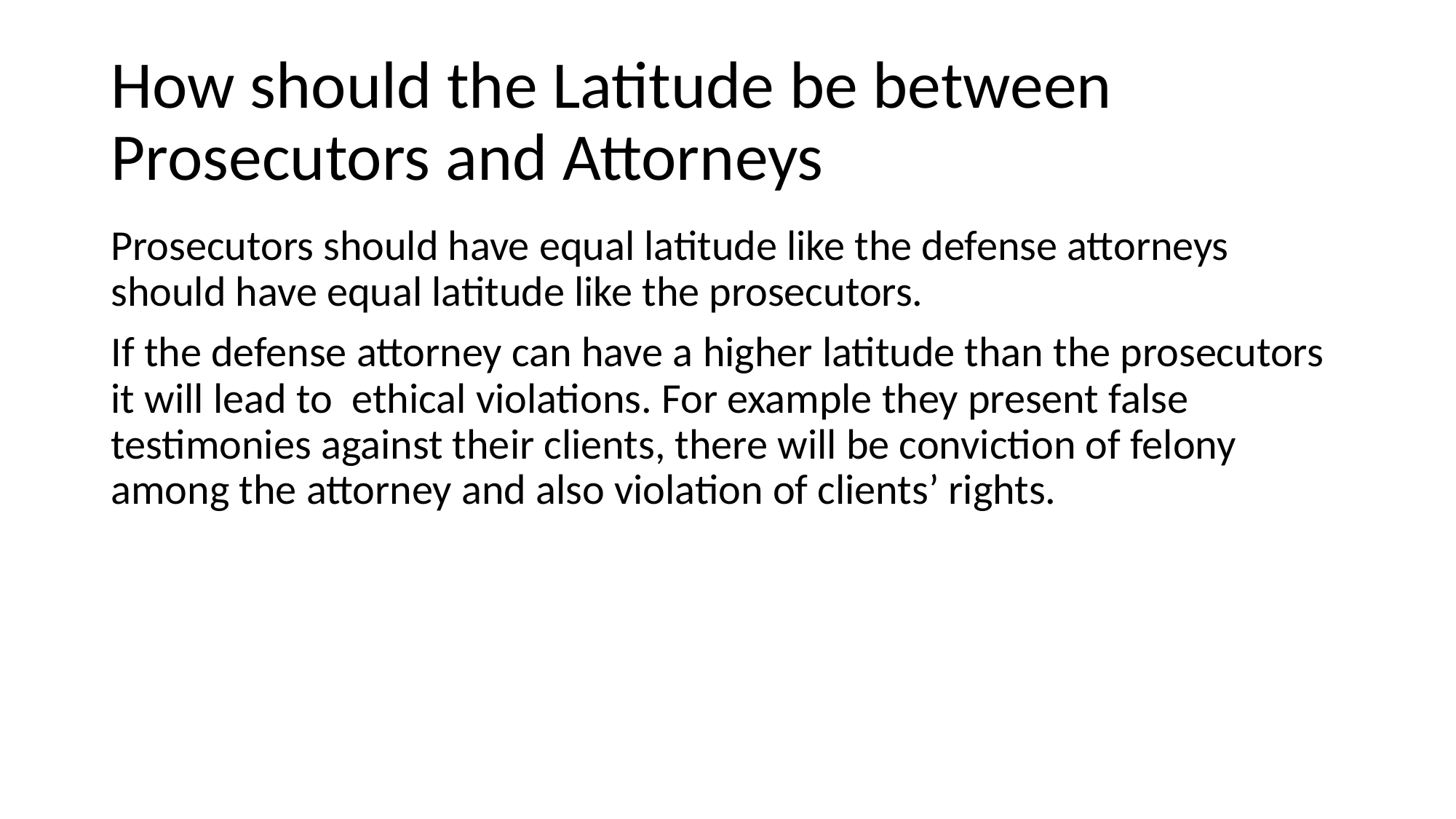

# How should the Latitude be between Prosecutors and Attorneys
Prosecutors should have equal latitude like the defense attorneys should have equal latitude like the prosecutors.
If the defense attorney can have a higher latitude than the prosecutors it will lead to  ethical violations. For example they present false testimonies against their clients, there will be conviction of felony among the attorney and also violation of clients’ rights.